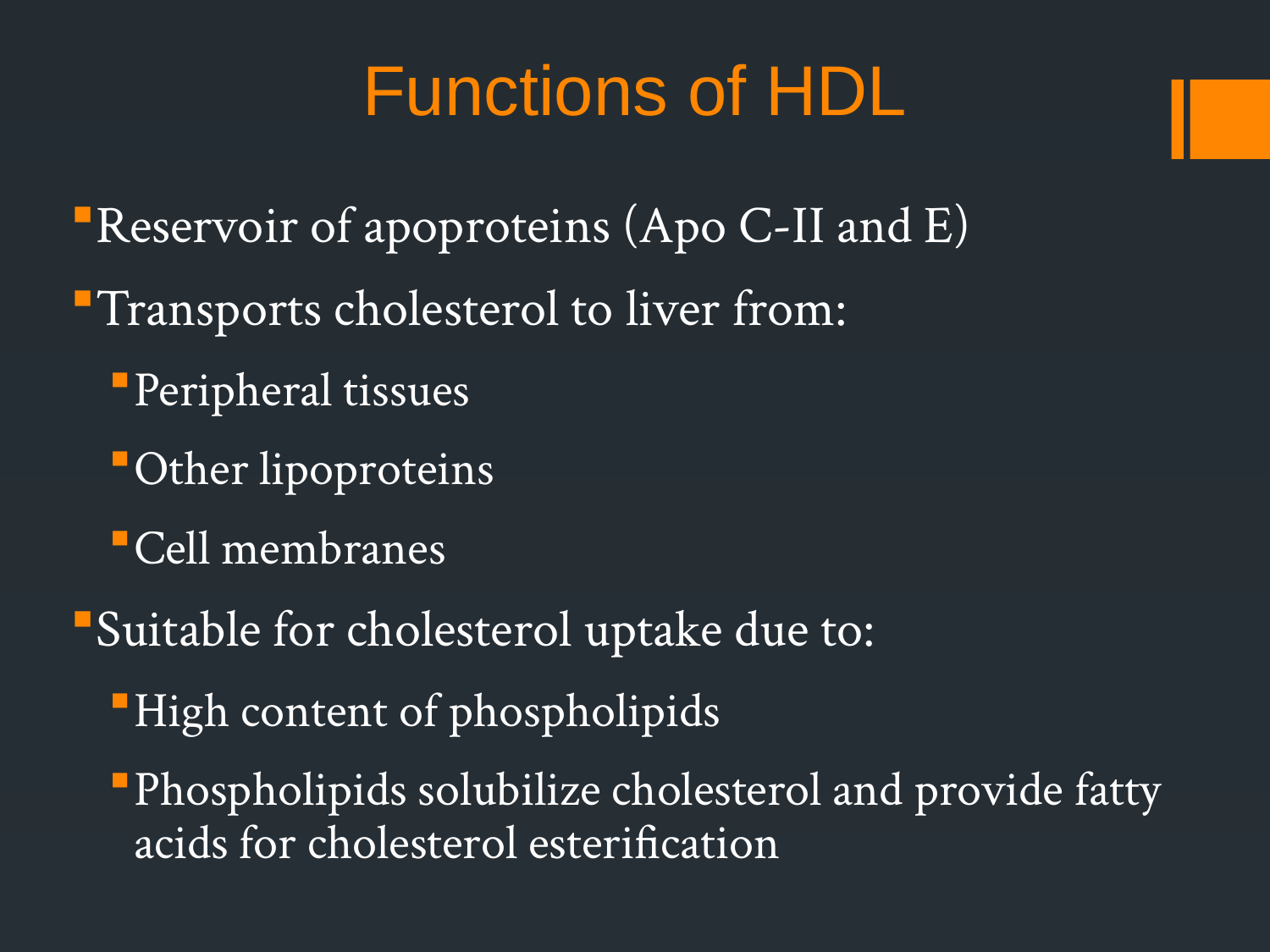

# Functions of HDL
Reservoir of apoproteins (Apo C-II and E)
Transports cholesterol to liver from:
Peripheral tissues
Other lipoproteins
Cell membranes
Suitable for cholesterol uptake due to:
High content of phospholipids
Phospholipids solubilize cholesterol and provide fatty acids for cholesterol esterification